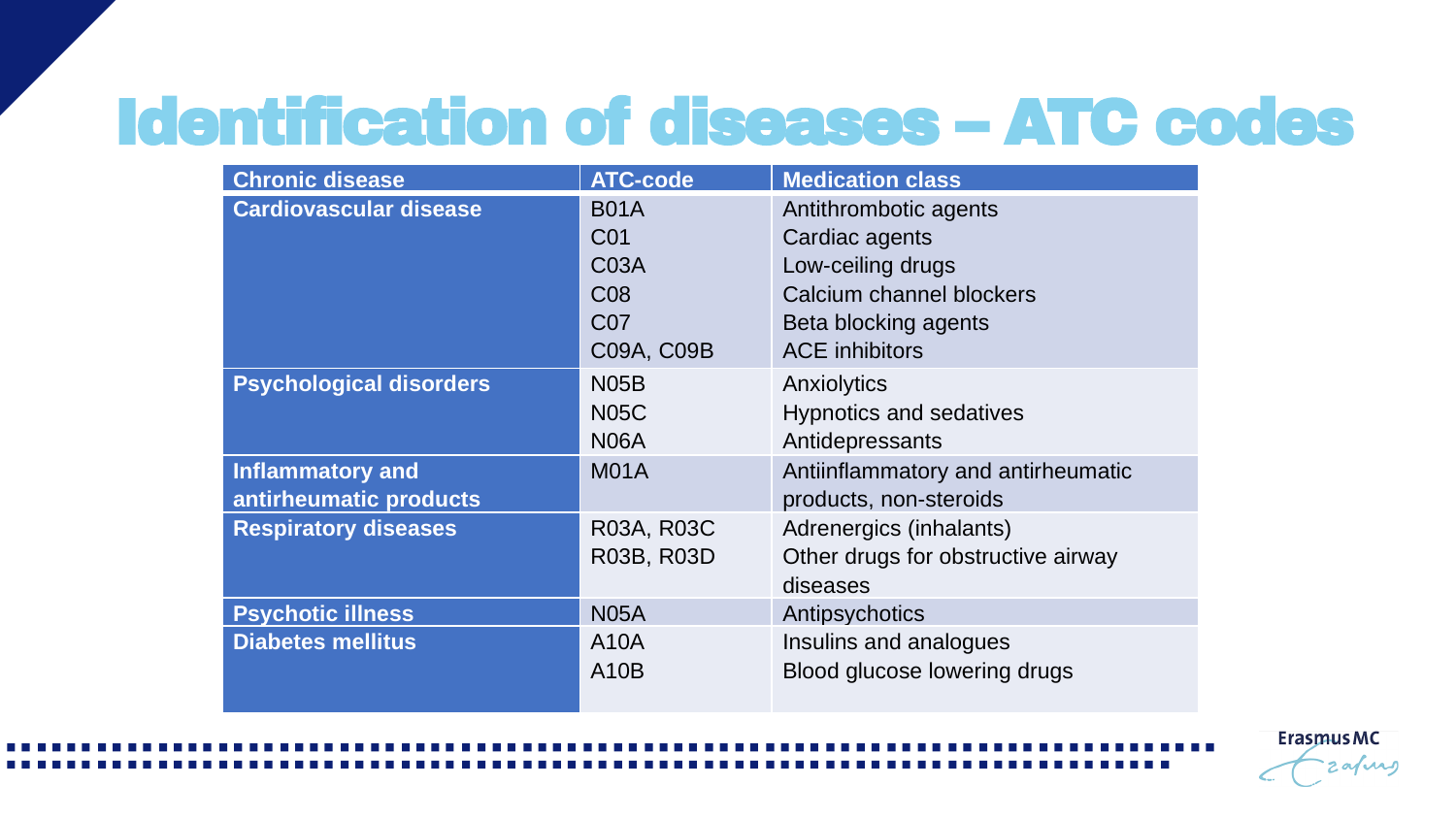

# Identification of diseases – ATC codes
| Chronic disease | ATC-code | Medication class |
| --- | --- | --- |
| Cardiovascular disease | B01A C01 C03A C08 C07 C09A, C09B | Antithrombotic agents Cardiac agents Low-ceiling drugs Calcium channel blockers Beta blocking agents ACE inhibitors |
| Psychological disorders | N05B N05C N06A | Anxiolytics Hypnotics and sedatives Antidepressants |
| Inflammatory and antirheumatic products | M01A | Antiinflammatory and antirheumatic products, non-steroids |
| Respiratory diseases | R03A, R03C R03B, R03D | Adrenergics (inhalants) Other drugs for obstructive airway diseases |
| Psychotic illness | N05A | Antipsychotics |
| Diabetes mellitus | A10A A10B | Insulins and analogues Blood glucose lowering drugs |